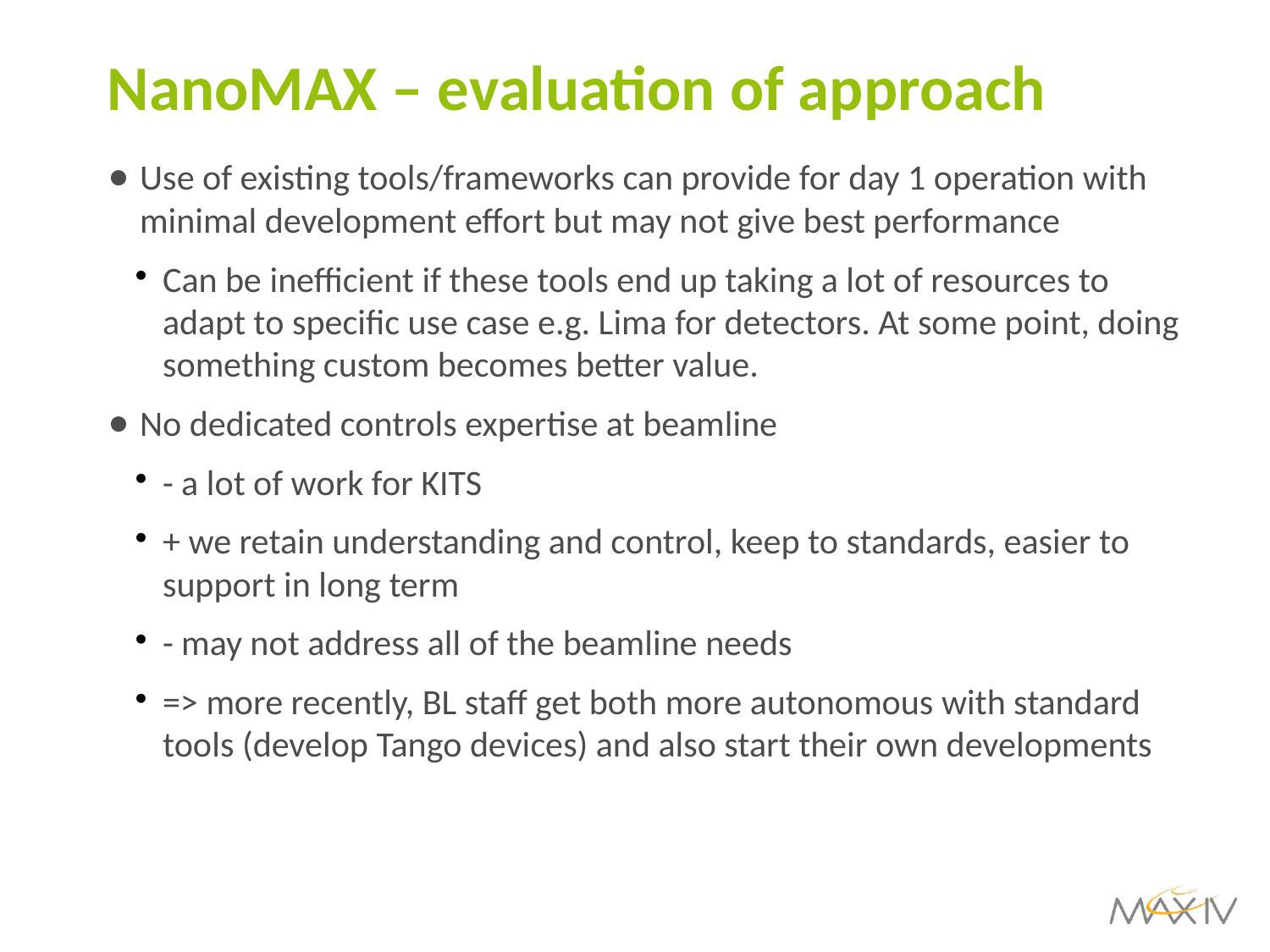

NanoMAX – evaluation of approach

Use of existing tools/frameworks can provide for day 1 operation with minimal development effort but may not give best performance
Can be inefficient if these tools end up taking a lot of resources to adapt to specific use case e.g. Lima for detectors. At some point, doing something custom becomes better value.
No dedicated controls expertise at beamline
- a lot of work for KITS
+ we retain understanding and control, keep to standards, easier to support in long term
- may not address all of the beamline needs
=> more recently, BL staff get both more autonomous with standard tools (develop Tango devices) and also start their own developments